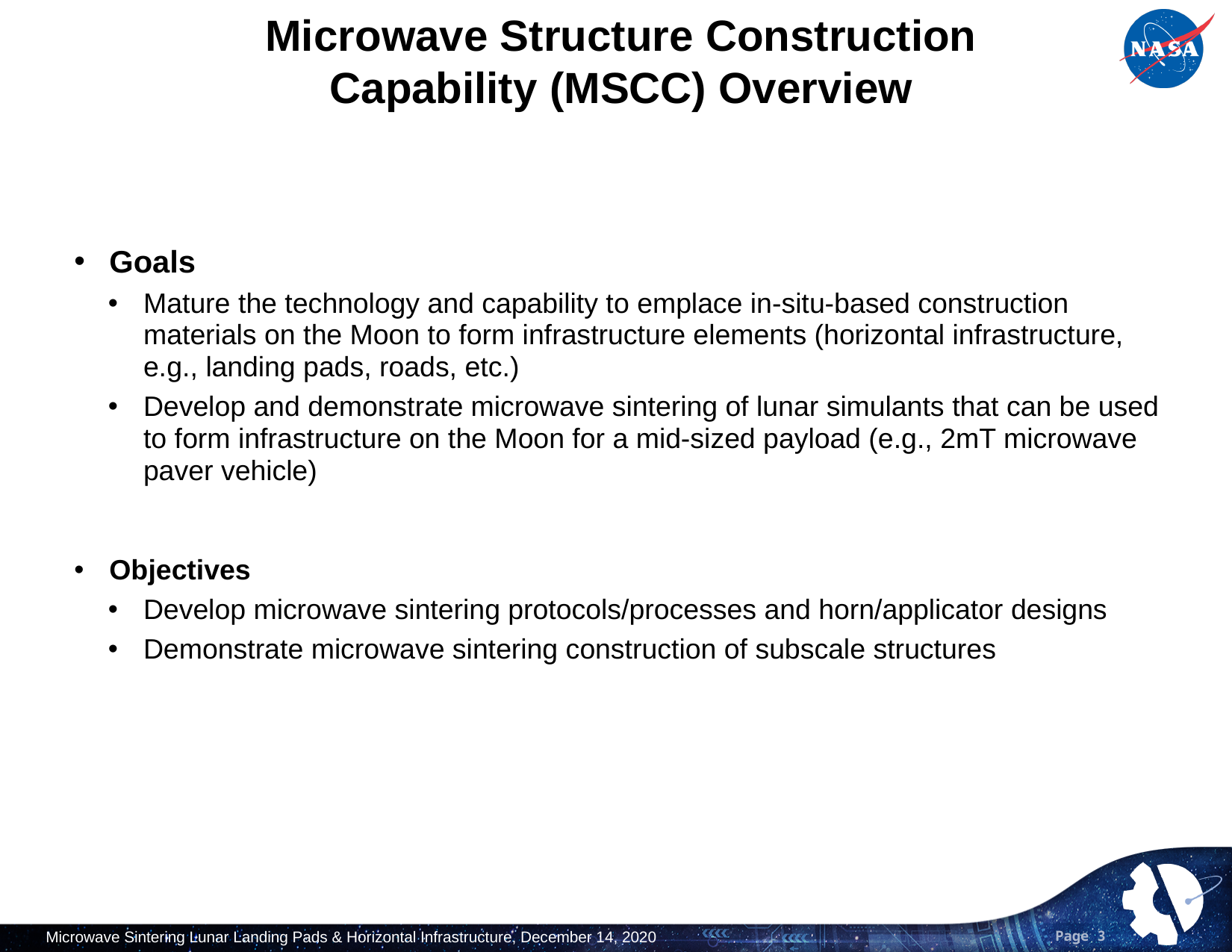

# Microwave Structure Construction Capability (MSCC) Overview
Goals
Mature the technology and capability to emplace in-situ-based construction materials on the Moon to form infrastructure elements (horizontal infrastructure, e.g., landing pads, roads, etc.)
Develop and demonstrate microwave sintering of lunar simulants that can be used to form infrastructure on the Moon for a mid-sized payload (e.g., 2mT microwave paver vehicle)

Objectives
Develop microwave sintering protocols/processes and horn/applicator designs
Demonstrate microwave sintering construction of subscale structures